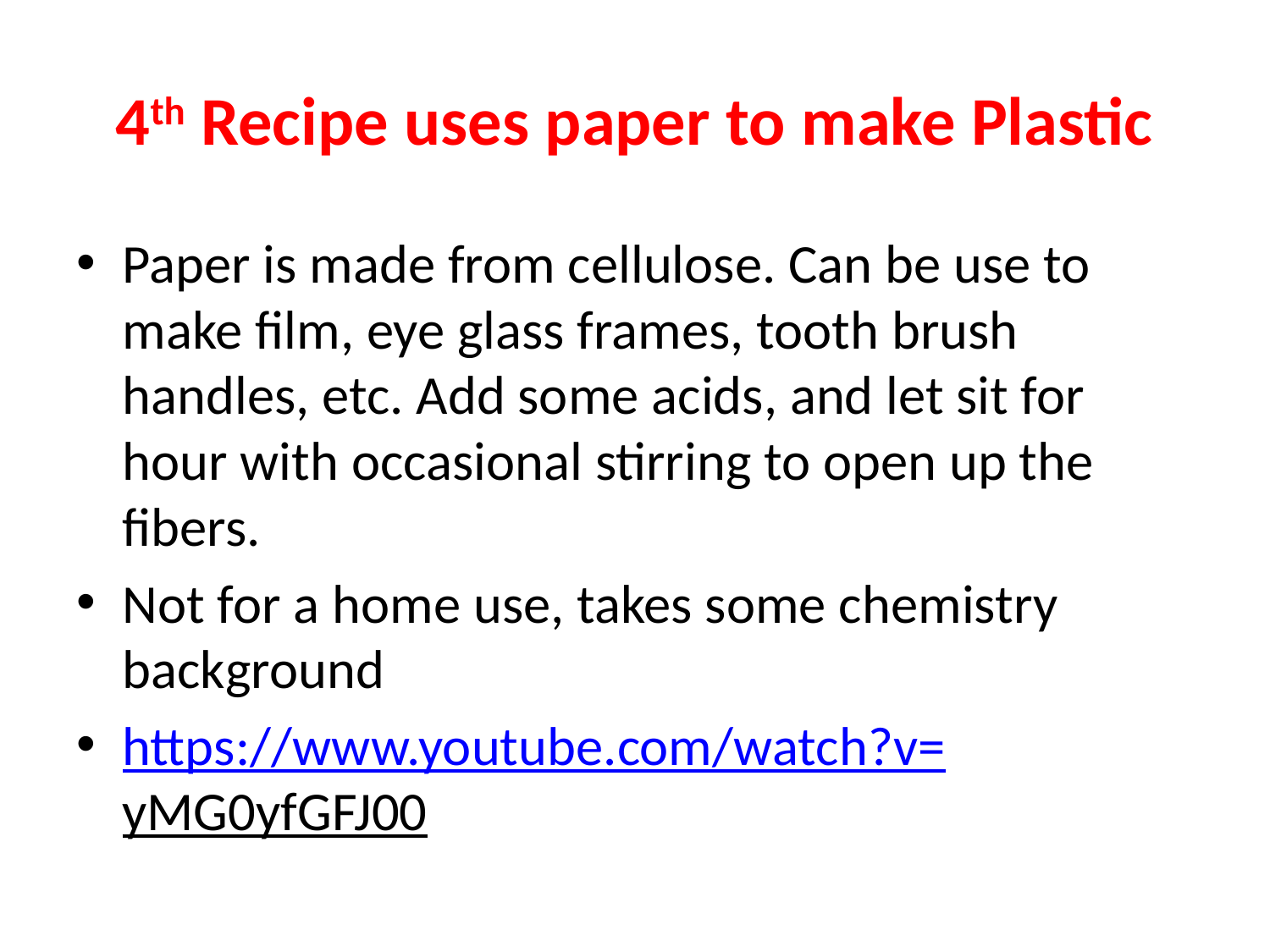

# 4th Recipe uses paper to make Plastic
Paper is made from cellulose. Can be use to make film, eye glass frames, tooth brush handles, etc. Add some acids, and let sit for hour with occasional stirring to open up the fibers.
Not for a home use, takes some chemistry background
https://www.youtube.com/watch?v=yMG0yfGFJ00